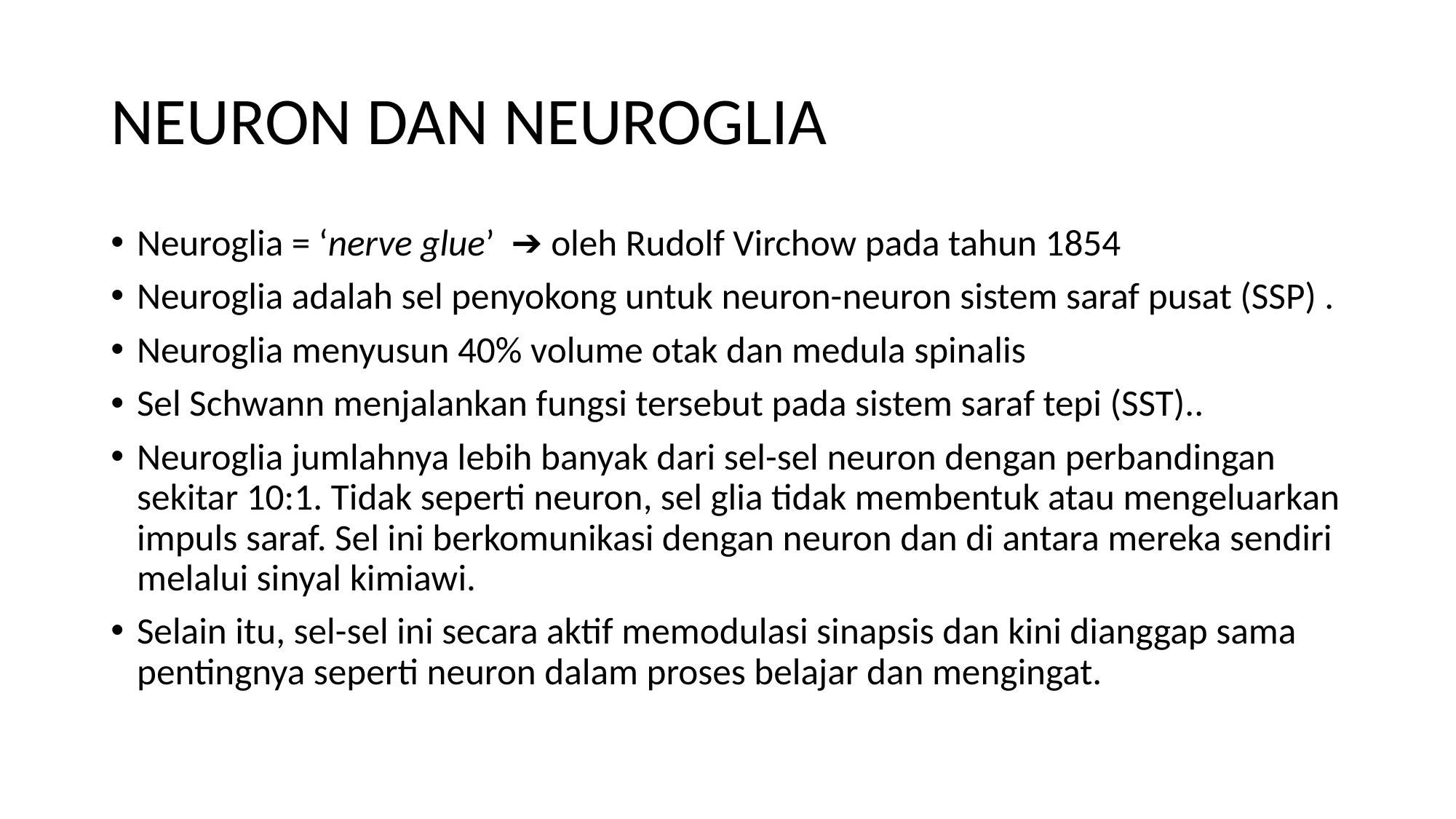

# NEURON DAN NEUROGLIA
Neuroglia = ‘nerve glue’  ➔ oleh Rudolf Virchow pada tahun 1854
Neuroglia adalah sel penyokong untuk neuron-neuron sistem saraf pusat (SSP) .
Neuroglia menyusun 40% volume otak dan medula spinalis
Sel Schwann menjalankan fungsi tersebut pada sistem saraf tepi (SST)..
Neuroglia jumlahnya lebih banyak dari sel-sel neuron dengan perbandingan sekitar 10:1. Tidak seperti neuron, sel glia tidak membentuk atau mengeluarkan impuls saraf. Sel ini berkomunikasi dengan neuron dan di antara mereka sendiri melalui sinyal kimiawi.
Selain itu, sel-sel ini secara aktif memodulasi sinapsis dan kini dianggap sama pentingnya seperti neuron dalam proses belajar dan mengingat.